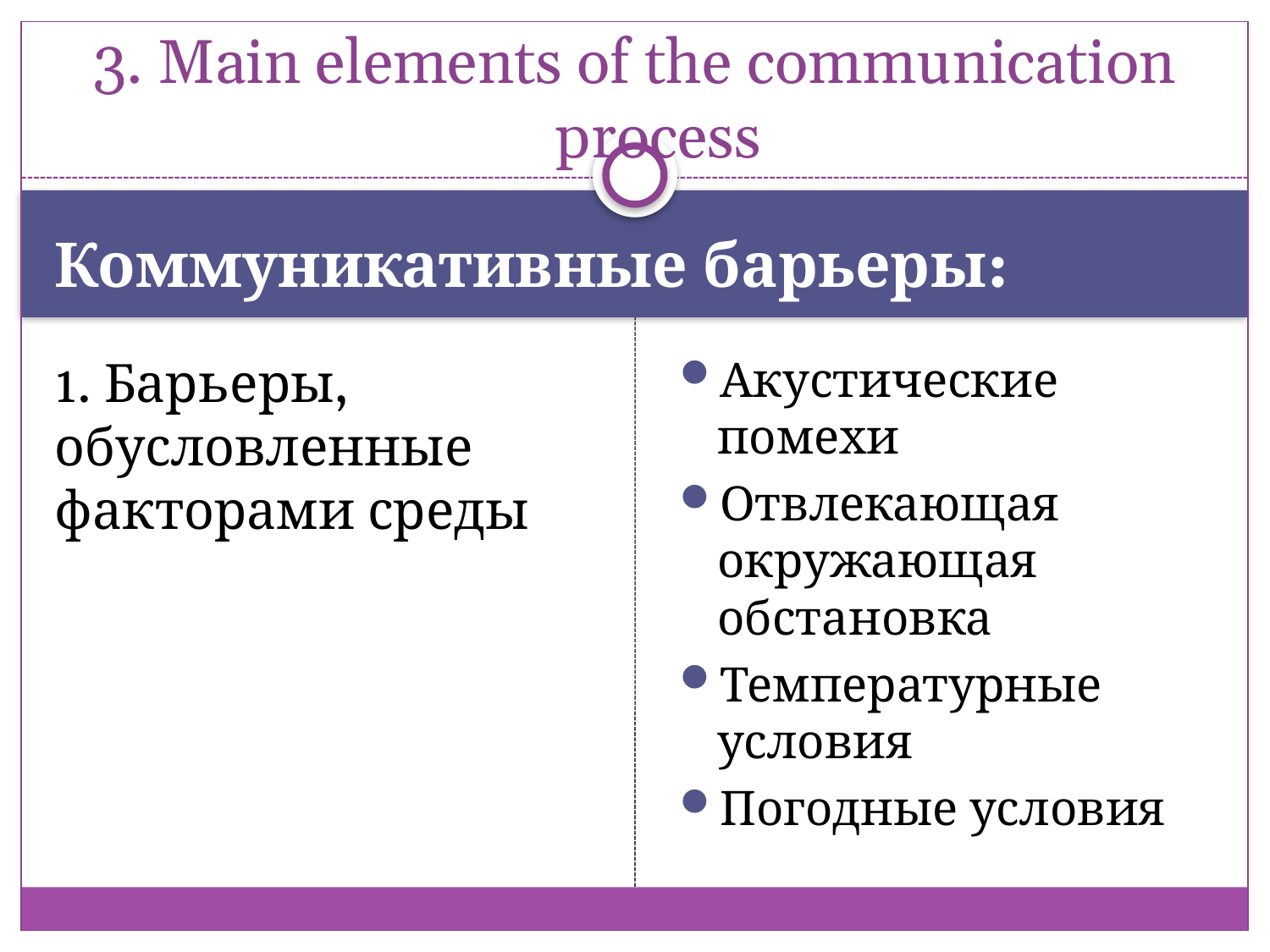

# 3. Main elements of the communication process
Коммуникативные барьеры:
1. Барьеры, обусловленные факторами среды
Акустические помехи
Отвлекающая окружающая обстановка
Температурные условия
Погодные условия